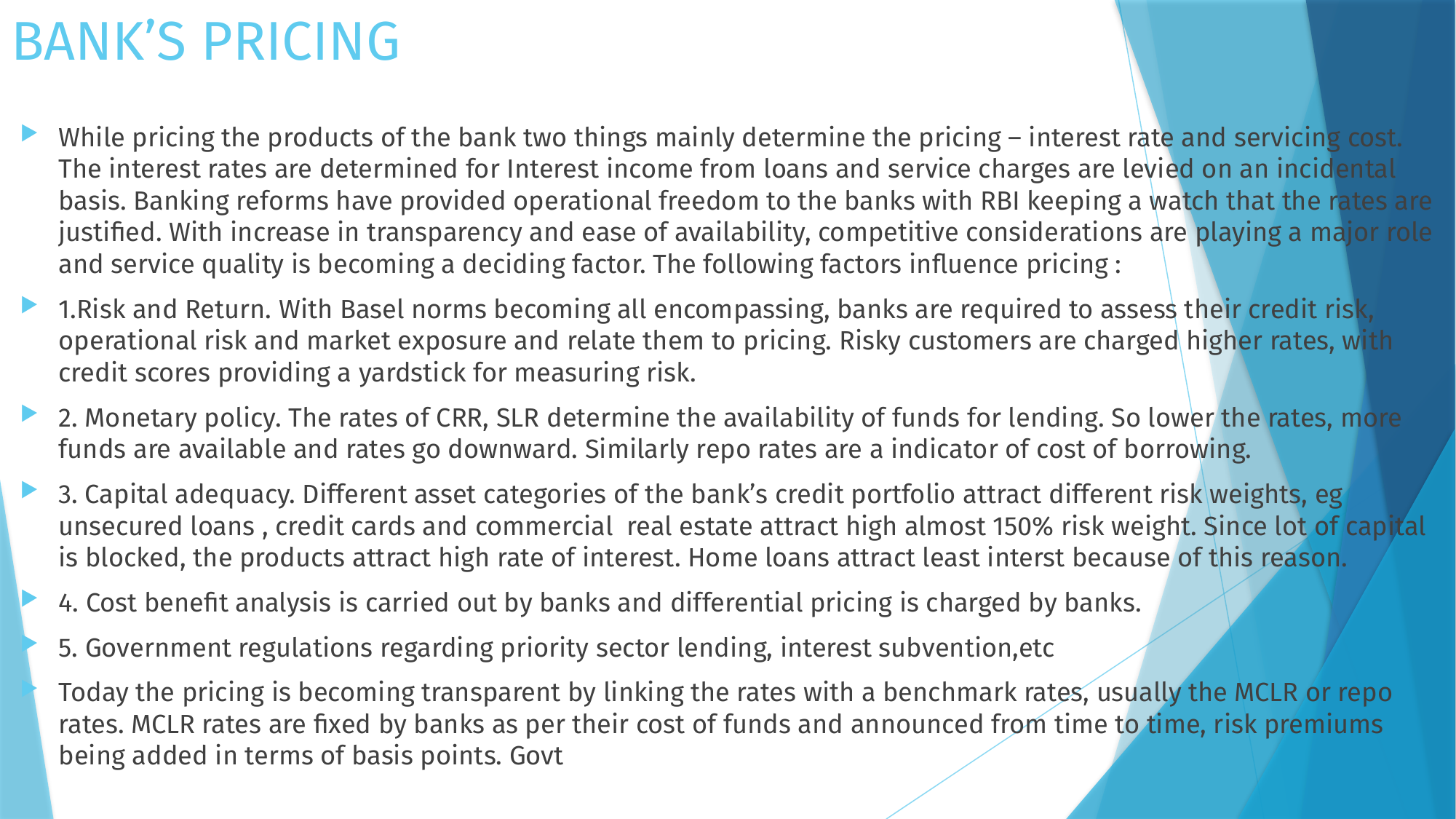

# BANK’S PRICING
While pricing the products of the bank two things mainly determine the pricing – interest rate and servicing cost. The interest rates are determined for Interest income from loans and service charges are levied on an incidental basis. Banking reforms have provided operational freedom to the banks with RBI keeping a watch that the rates are justified. With increase in transparency and ease of availability, competitive considerations are playing a major role and service quality is becoming a deciding factor. The following factors influence pricing :
1.Risk and Return. With Basel norms becoming all encompassing, banks are required to assess their credit risk, operational risk and market exposure and relate them to pricing. Risky customers are charged higher rates, with credit scores providing a yardstick for measuring risk.
2. Monetary policy. The rates of CRR, SLR determine the availability of funds for lending. So lower the rates, more funds are available and rates go downward. Similarly repo rates are a indicator of cost of borrowing.
3. Capital adequacy. Different asset categories of the bank’s credit portfolio attract different risk weights, eg unsecured loans , credit cards and commercial  real estate attract high almost 150% risk weight. Since lot of capital is blocked, the products attract high rate of interest. Home loans attract least interst because of this reason.
4. Cost benefit analysis is carried out by banks and differential pricing is charged by banks.
5. Government regulations regarding priority sector lending, interest subvention,etc
Today the pricing is becoming transparent by linking the rates with a benchmark rates, usually the MCLR or repo rates. MCLR rates are fixed by banks as per their cost of funds and announced from time to time, risk premiums being added in terms of basis points. Govt